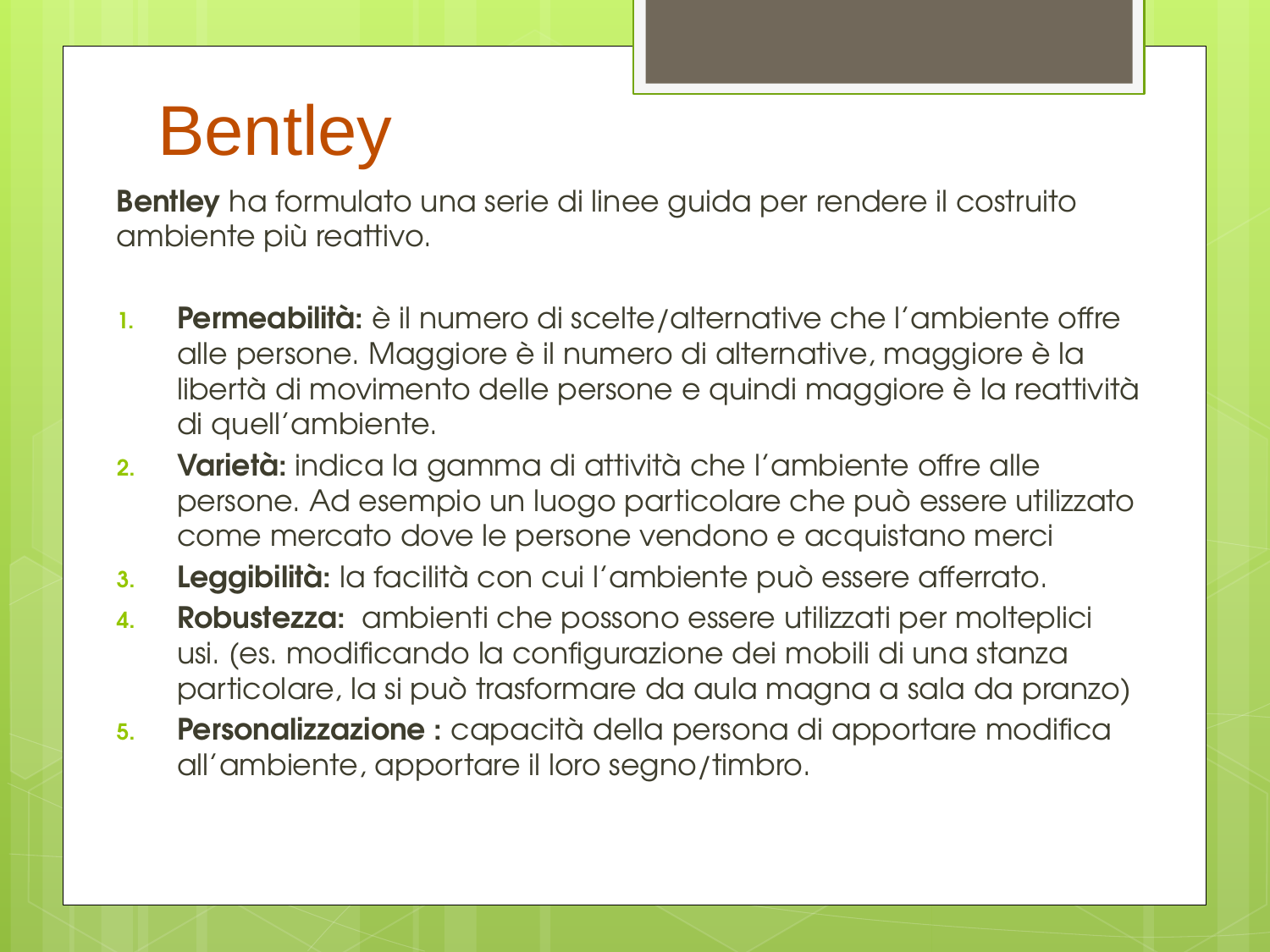

# Bentley
Bentley ha formulato una serie di linee guida per rendere il costruito ambiente più reattivo.

Permeabilità: è il numero di scelte/alternative che l’ambiente offre alle persone. Maggiore è il numero di alternative, maggiore è la libertà di movimento delle persone e quindi maggiore è la reattività di quell’ambiente.
Varietà: indica la gamma di attività che l’ambiente offre alle persone. Ad esempio un luogo particolare che può essere utilizzato come mercato dove le persone vendono e acquistano merci
Leggibilità: la facilità con cui l’ambiente può essere afferrato.
Robustezza:  ambienti che possono essere utilizzati per molteplici usi. (es. modificando la configurazione dei mobili di una stanza particolare, la si può trasformare da aula magna a sala da pranzo)
Personalizzazione : capacità della persona di apportare modifica all’ambiente, apportare il loro segno/timbro.